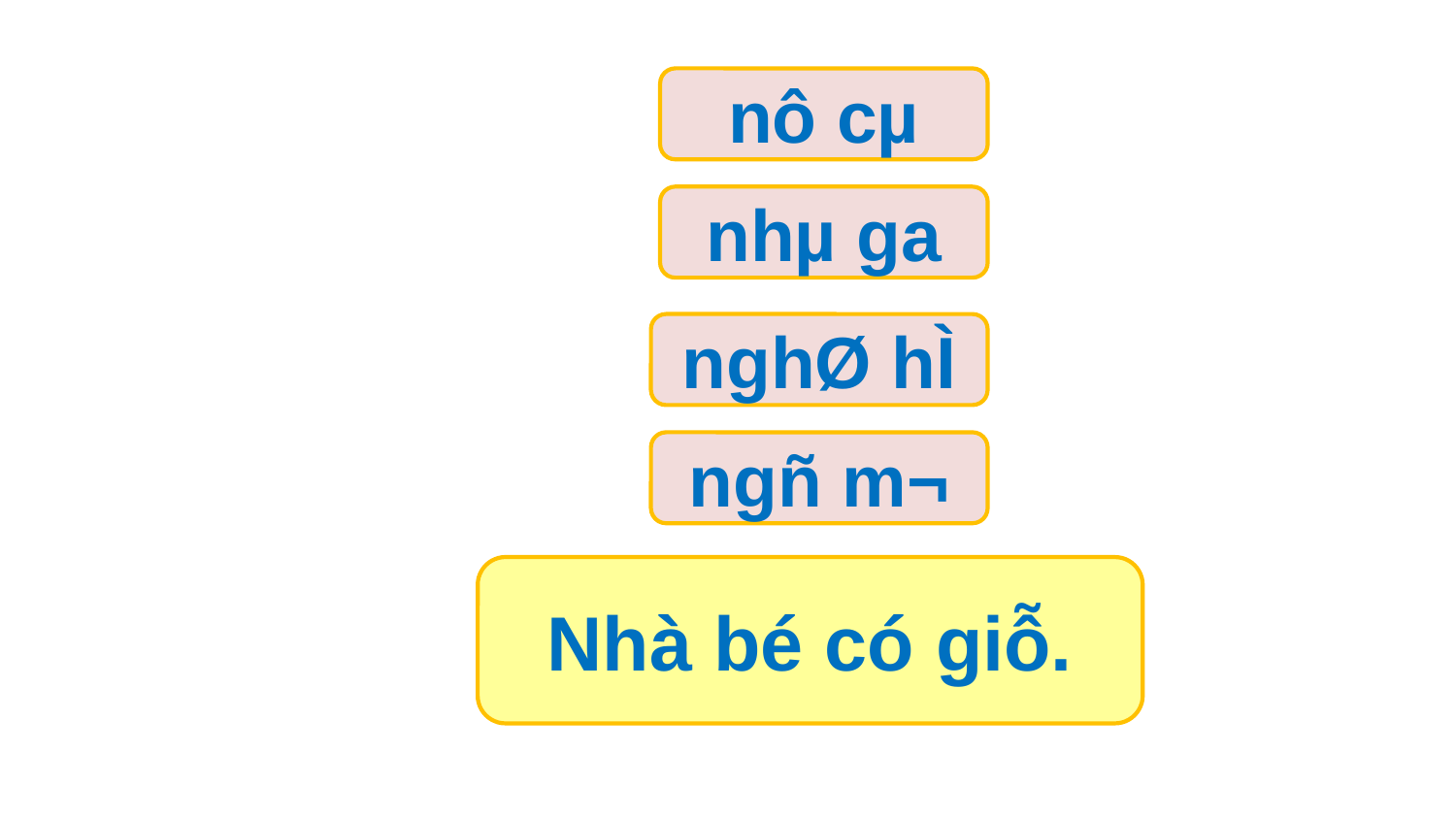

nô cµ
nhµ ga
nghØ hÌ
ngñ m¬
Nhà bé có giỗ.